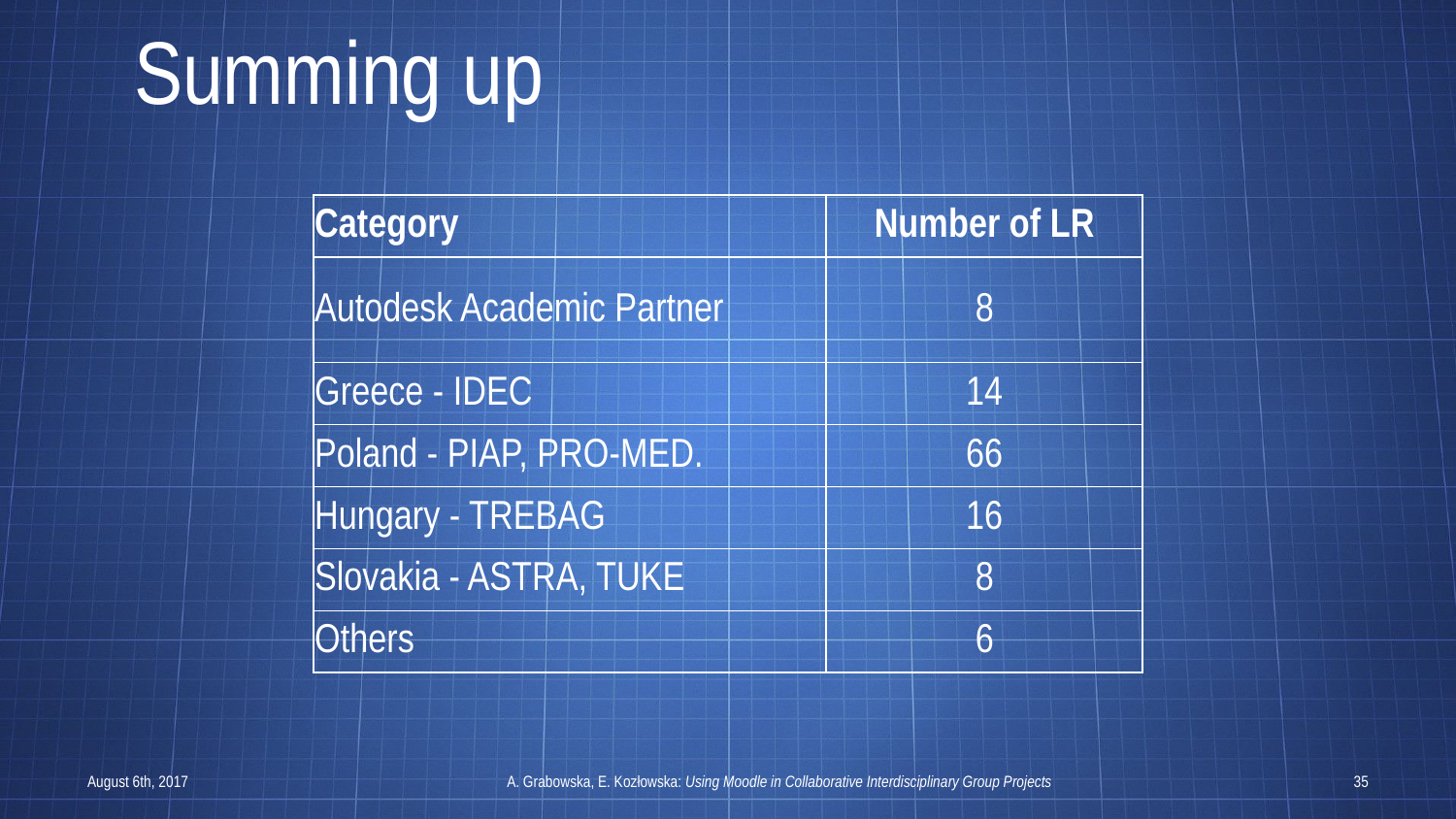

Summing up
| Category | Number of LR |
| --- | --- |
| Autodesk Academic Partner | 8 |
| Greece - IDEC | 14 |
| Poland - PIAP, PRO-MED. | 66 |
| Hungary - TREBAG | 16 |
| Slovakia - ASTRA, TUKE | 8 |
| Others | 6 |
August 6th, 2017
A. Grabowska, E. Kozłowska: Using Moodle in Collaborative Interdisciplinary Group Projects
35